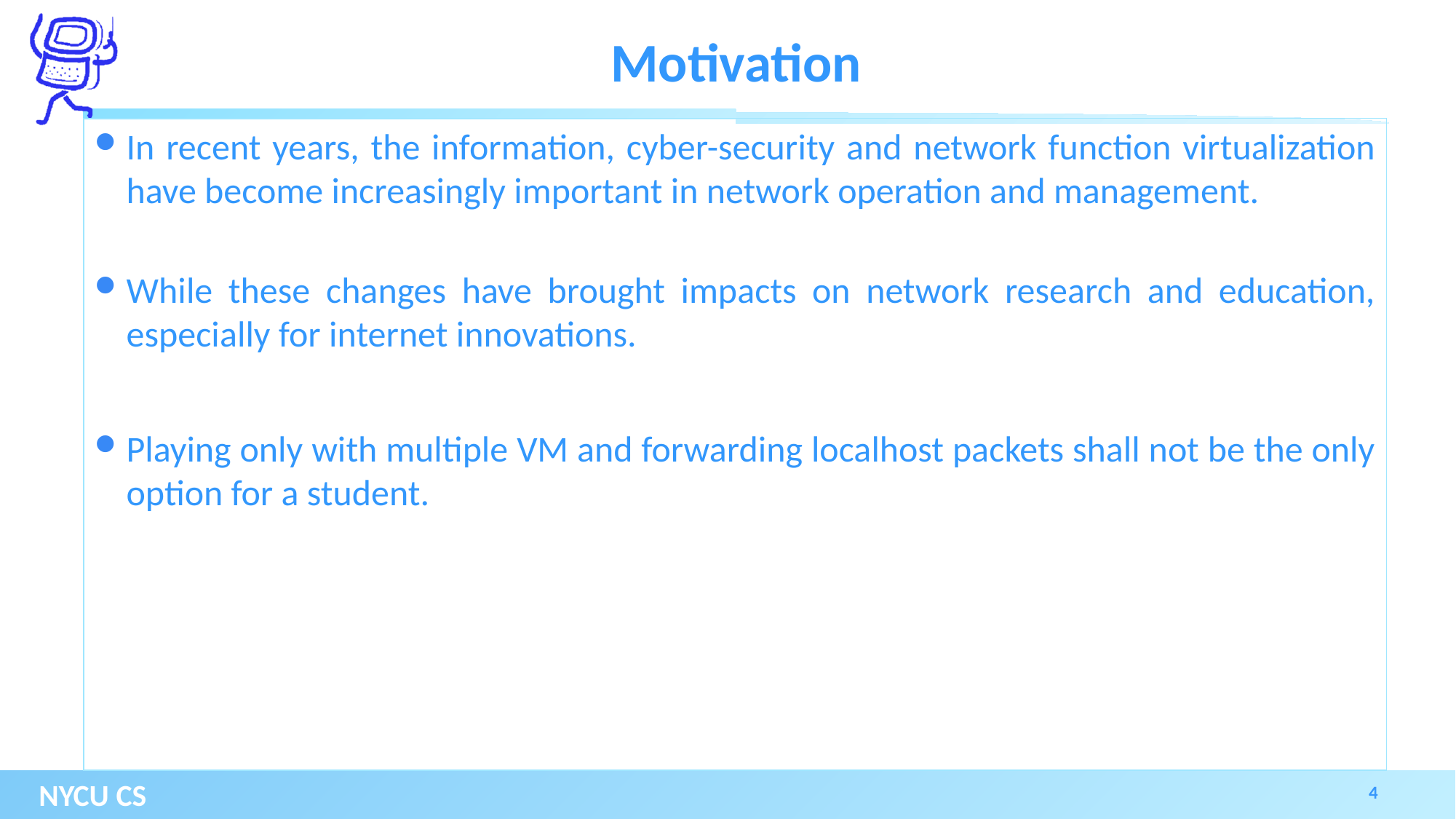

# Motivation
In recent years, the information, cyber-security and network function virtualization have become increasingly important in network operation and management.

While these changes have brought impacts on network research and education, especially for internet innovations.

Playing only with multiple VM and forwarding localhost packets shall not be the only option for a student.